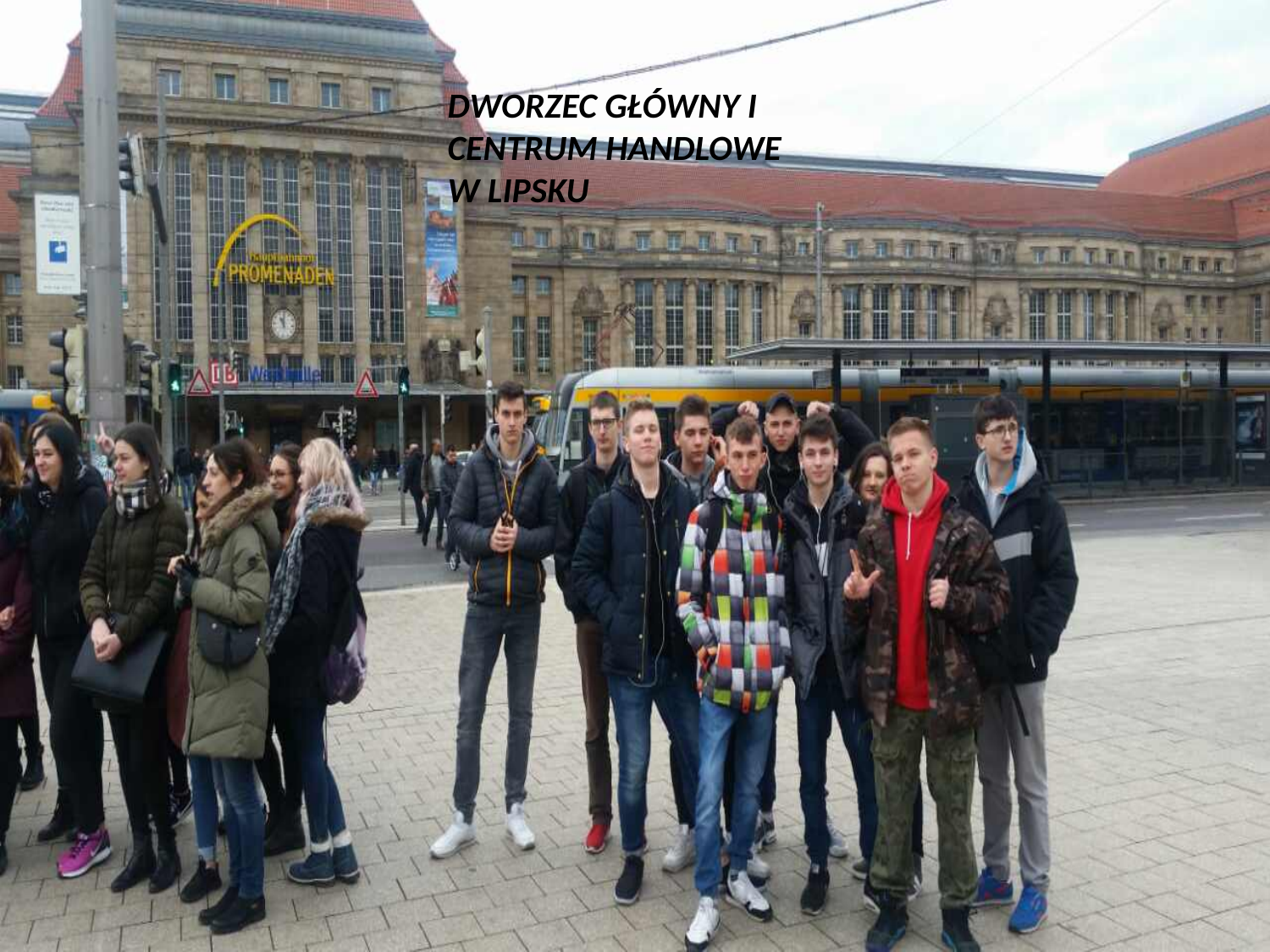

Dworzec główny i centrum handlowe
w Lipsku